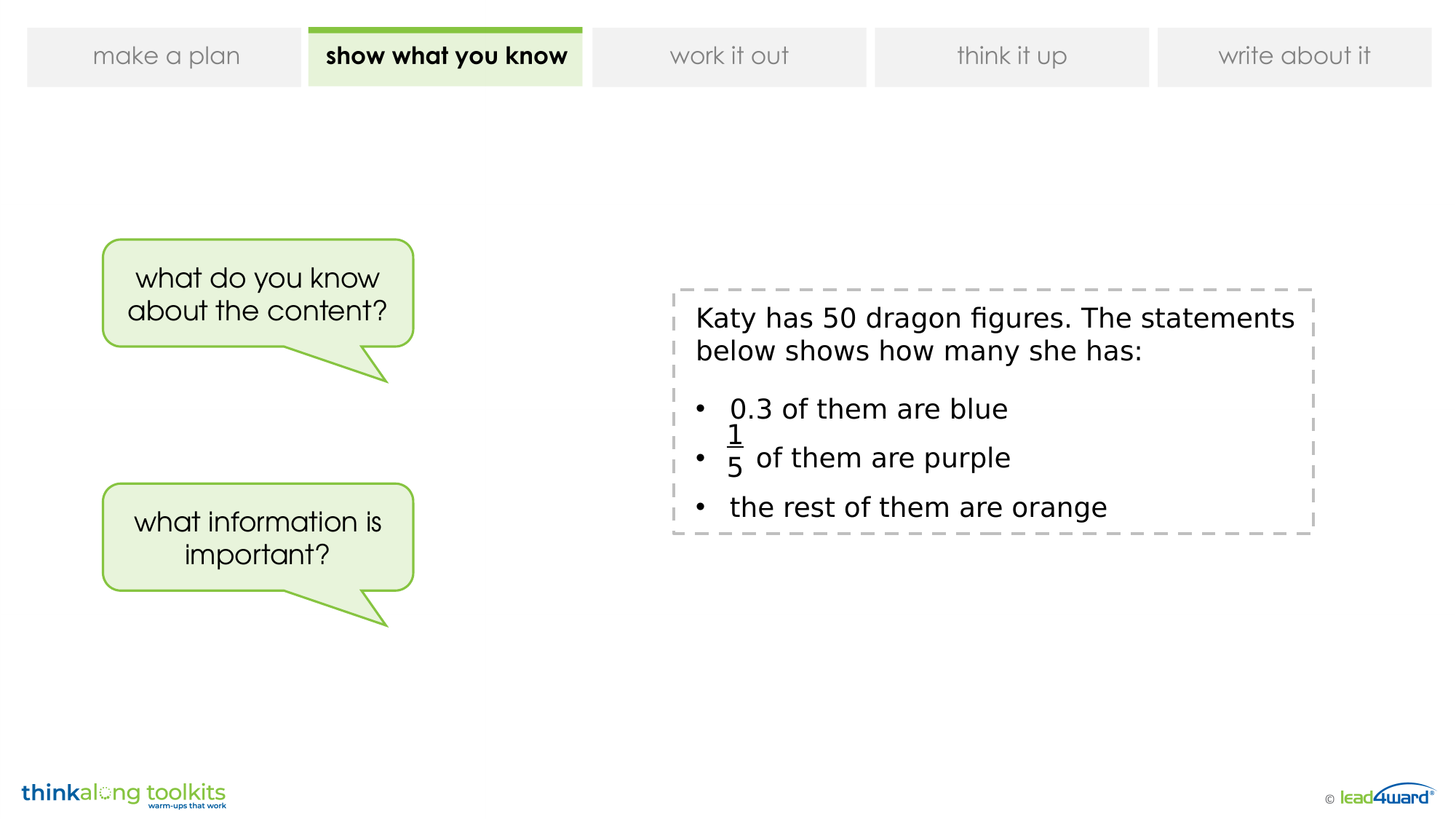

what do you know about the content?
Katy has 50 dragon figures. The statements below shows how many she has:
0.3 of them are blue
   of them are purple
the rest of them are orange
1
5
what information is important?